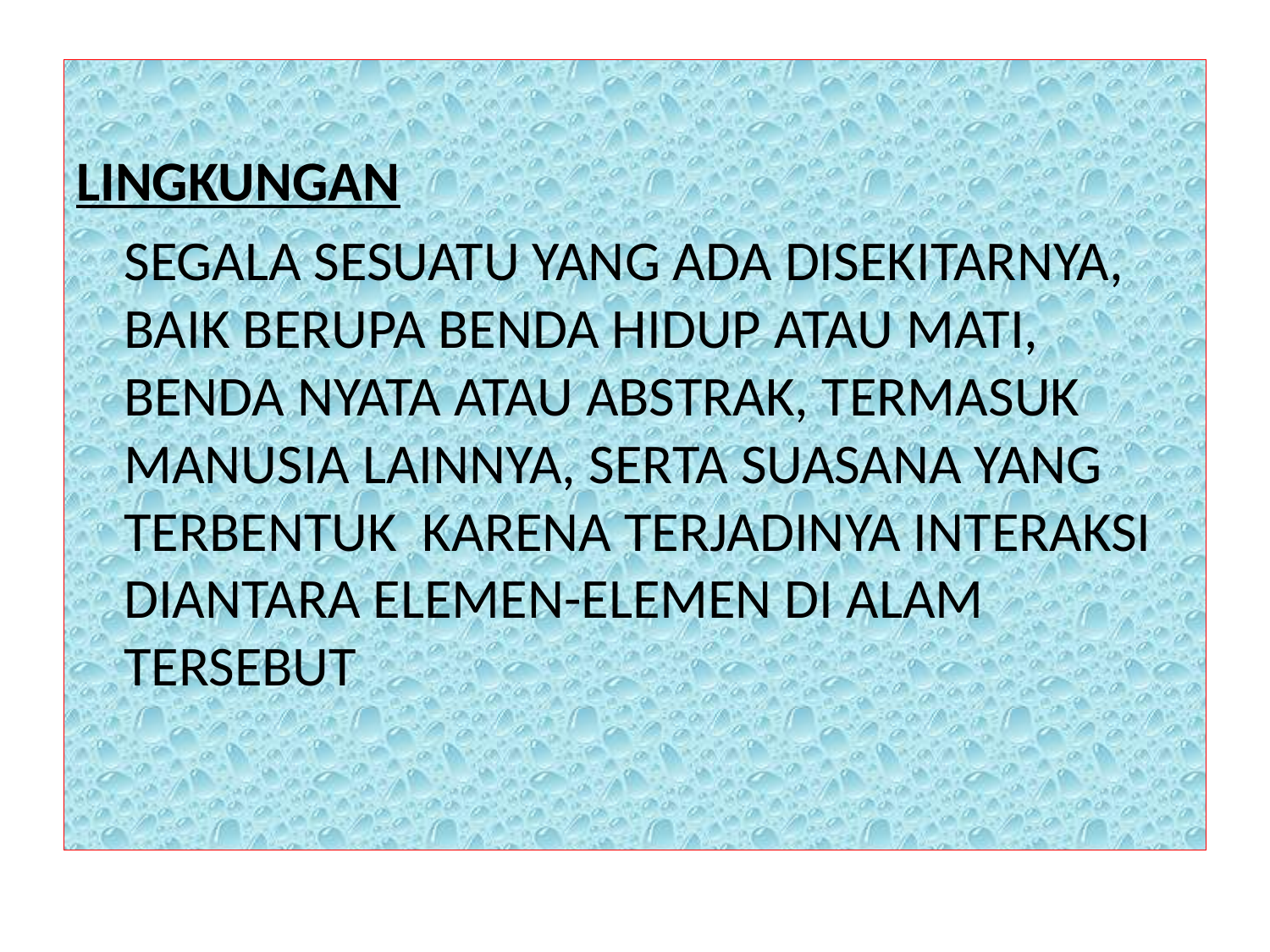

LINGKUNGAN
	SEGALA SESUATU YANG ADA DISEKITARNYA, BAIK BERUPA BENDA HIDUP ATAU MATI, BENDA NYATA ATAU ABSTRAK, TERMASUK MANUSIA LAINNYA, SERTA SUASANA YANG TERBENTUK  KARENA TERJADINYA INTERAKSI DIANTARA ELEMEN-ELEMEN DI ALAM  TERSEBUT